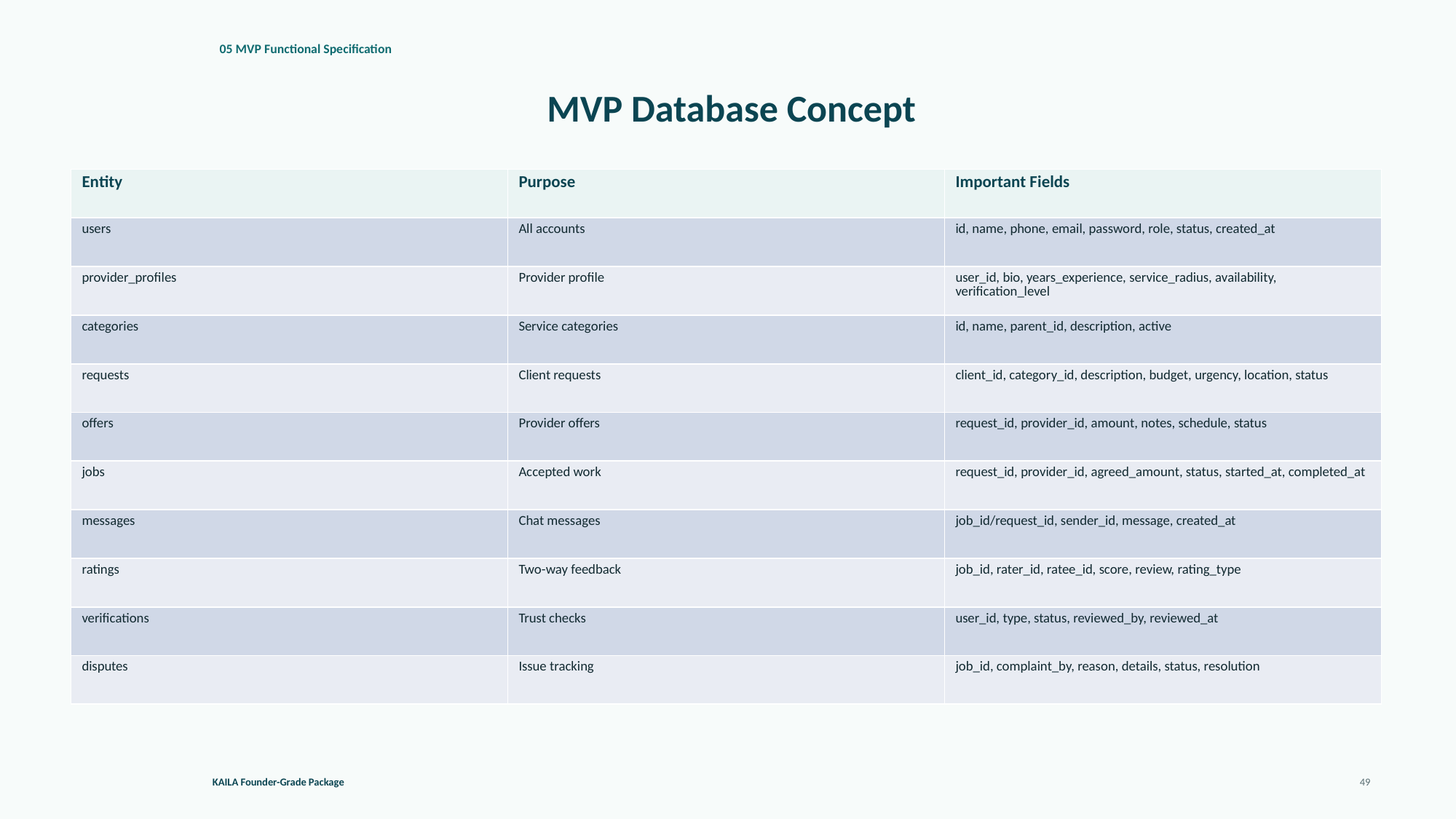

05 MVP Functional Specification
MVP Database Concept
| Entity | Purpose | Important Fields |
| --- | --- | --- |
| users | All accounts | id, name, phone, email, password, role, status, created\_at |
| provider\_profiles | Provider profile | user\_id, bio, years\_experience, service\_radius, availability, verification\_level |
| categories | Service categories | id, name, parent\_id, description, active |
| requests | Client requests | client\_id, category\_id, description, budget, urgency, location, status |
| offers | Provider offers | request\_id, provider\_id, amount, notes, schedule, status |
| jobs | Accepted work | request\_id, provider\_id, agreed\_amount, status, started\_at, completed\_at |
| messages | Chat messages | job\_id/request\_id, sender\_id, message, created\_at |
| ratings | Two-way feedback | job\_id, rater\_id, ratee\_id, score, review, rating\_type |
| verifications | Trust checks | user\_id, type, status, reviewed\_by, reviewed\_at |
| disputes | Issue tracking | job\_id, complaint\_by, reason, details, status, resolution |
KAILA Founder-Grade Package
49